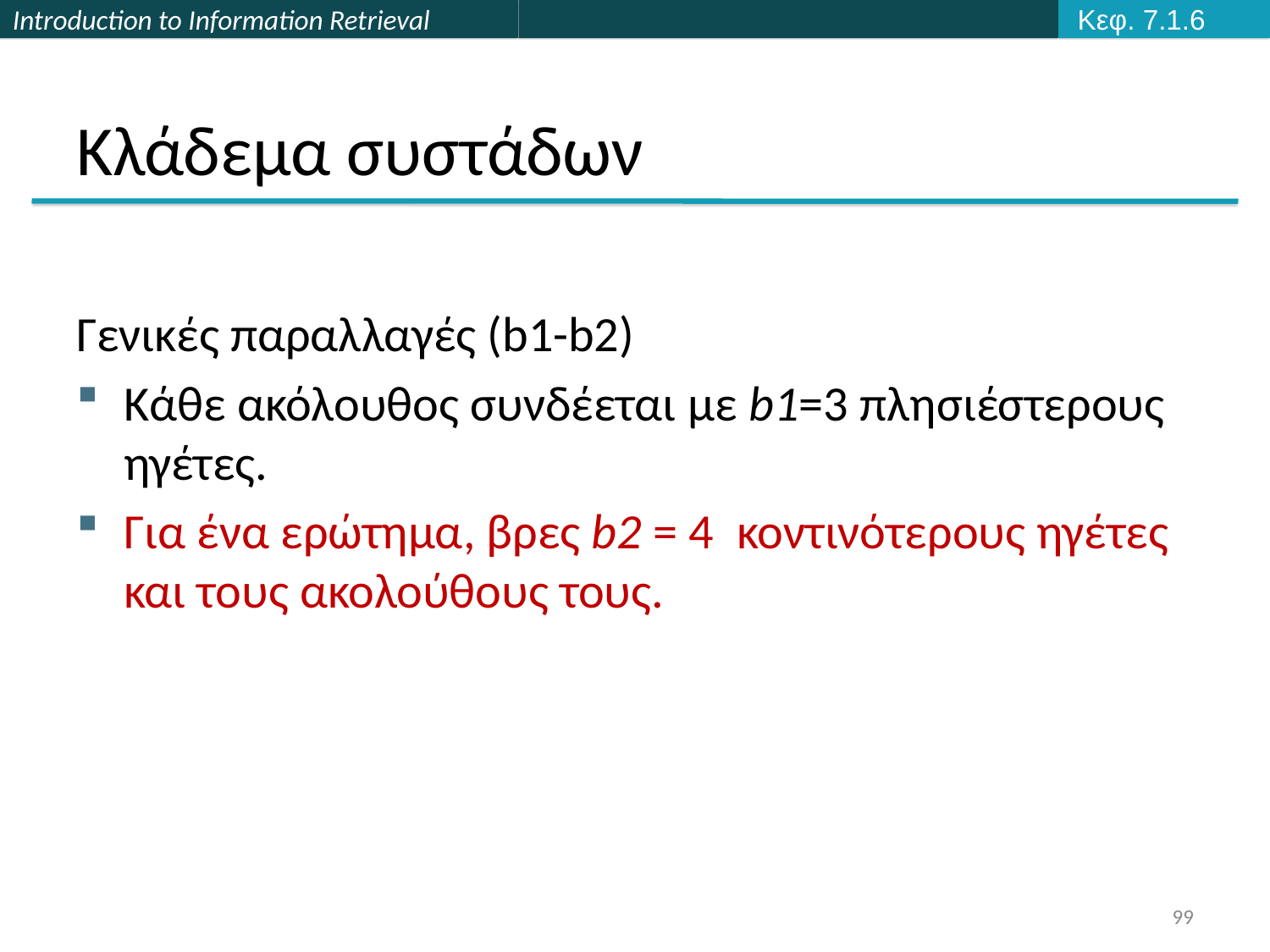

Κεφ. 7.1.6
# Κλάδεμα συστάδων
Γενικές παραλλαγές (b1-b2)
Κάθε ακόλουθος συνδέεται με b1=3 πλησιέστερους ηγέτες.
Για ένα ερώτημα, βρες b2 = 4  κοντινότερους ηγέτες και τους ακολούθους τους.
99